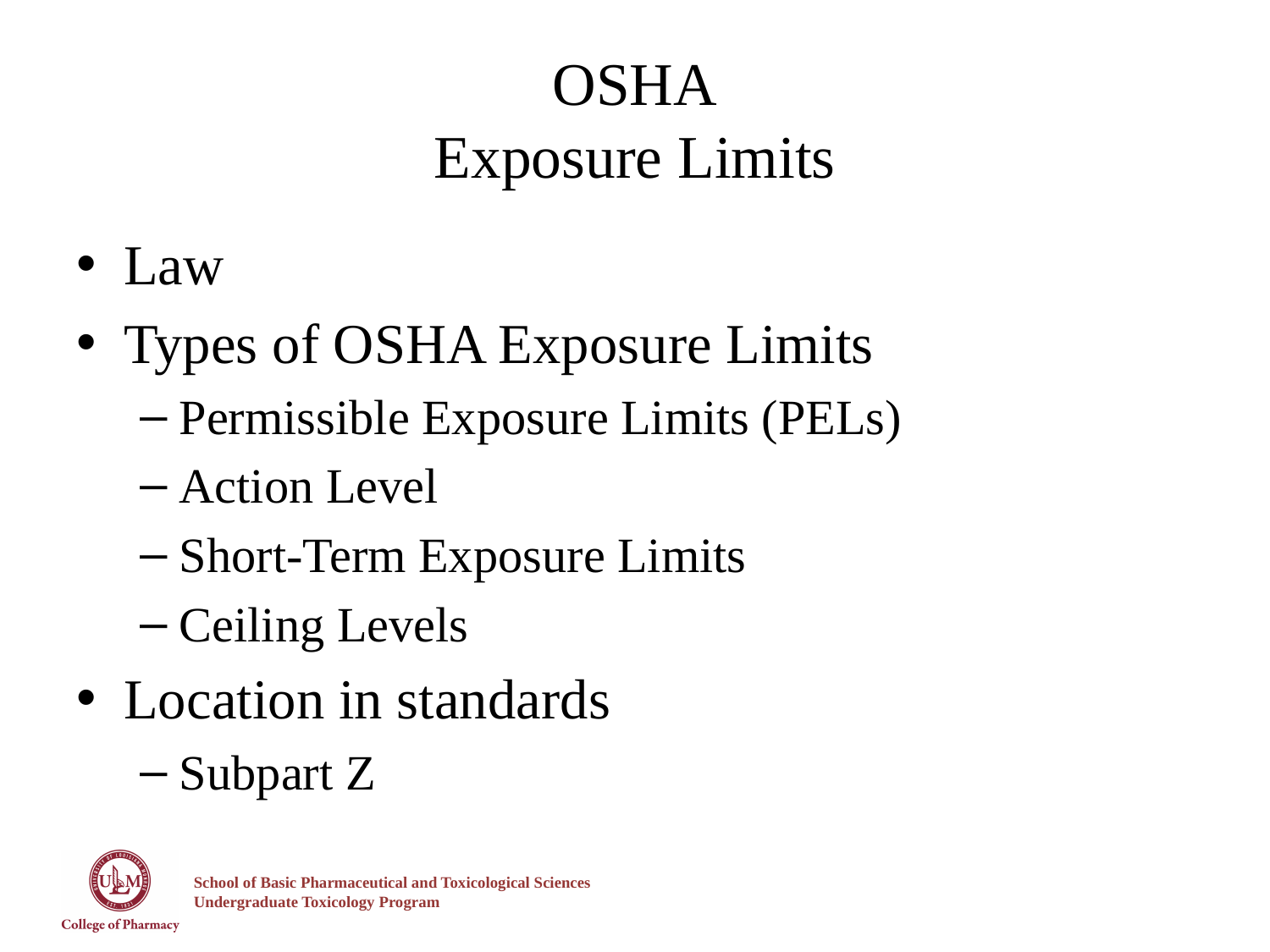

# OSHA Exposure Limits
Law
Types of OSHA Exposure Limits
Permissible Exposure Limits (PELs)
Action Level
Short-Term Exposure Limits
Ceiling Levels
Location in standards
Subpart Z